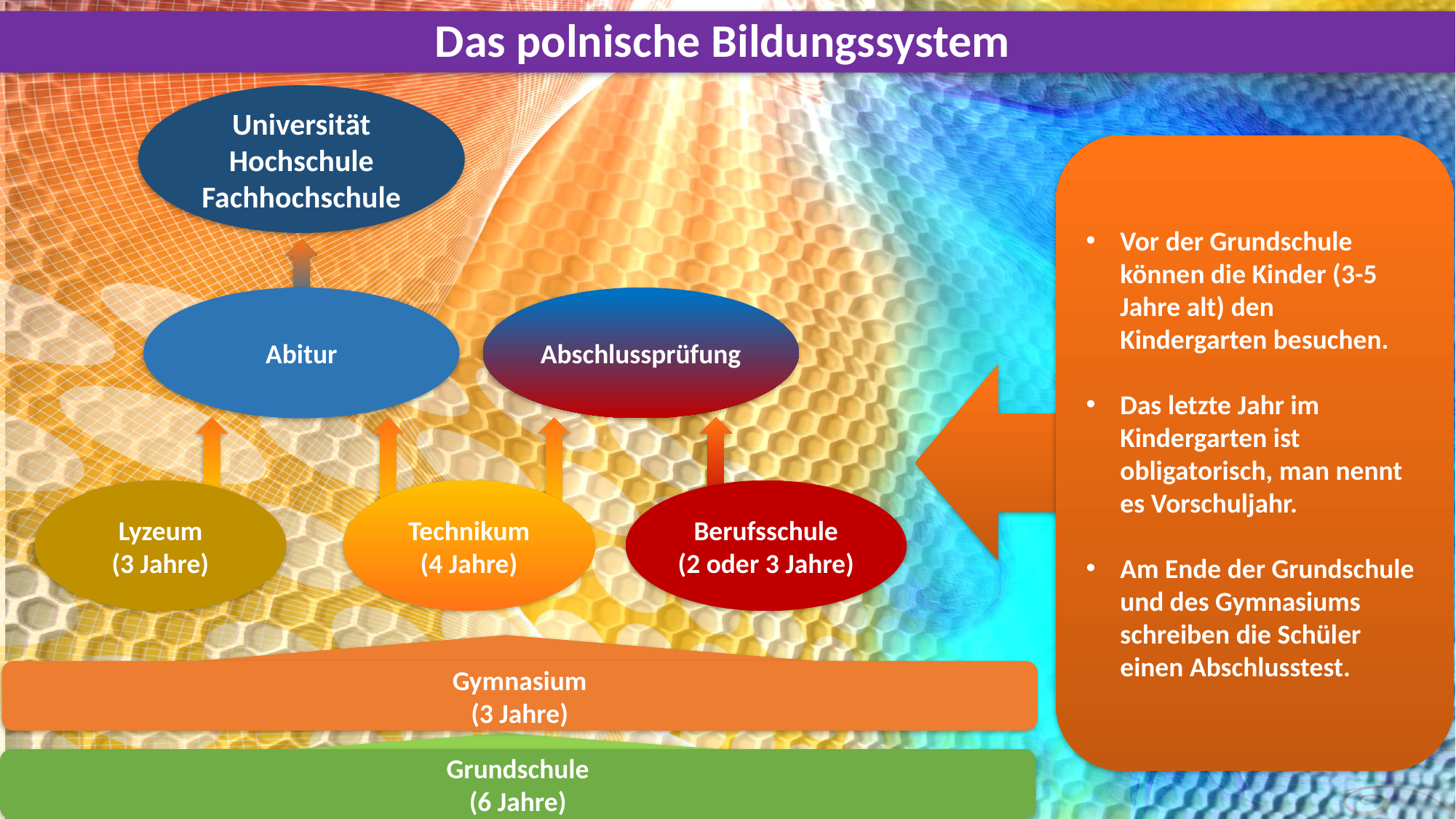

# Das polnische Bildungssystem
Universität
Hochschule
Fachhochschule
Vor der Grundschule können die Kinder (3-5 Jahre alt) den Kindergarten besuchen.

Das letzte Jahr im Kindergarten ist obligatorisch, man nennt es Vorschuljahr.

Am Ende der Grundschule und des Gymnasiums schreiben die Schüler einen Abschlusstest.

Abitur
Abschlussprüfung

Lyzeum
(3 Jahre)
Technikum
(4 Jahre)
Berufsschule
(2 oder 3 Jahre)
Gymnasium
(3 Jahre)
Grundschule
(6 Jahre)